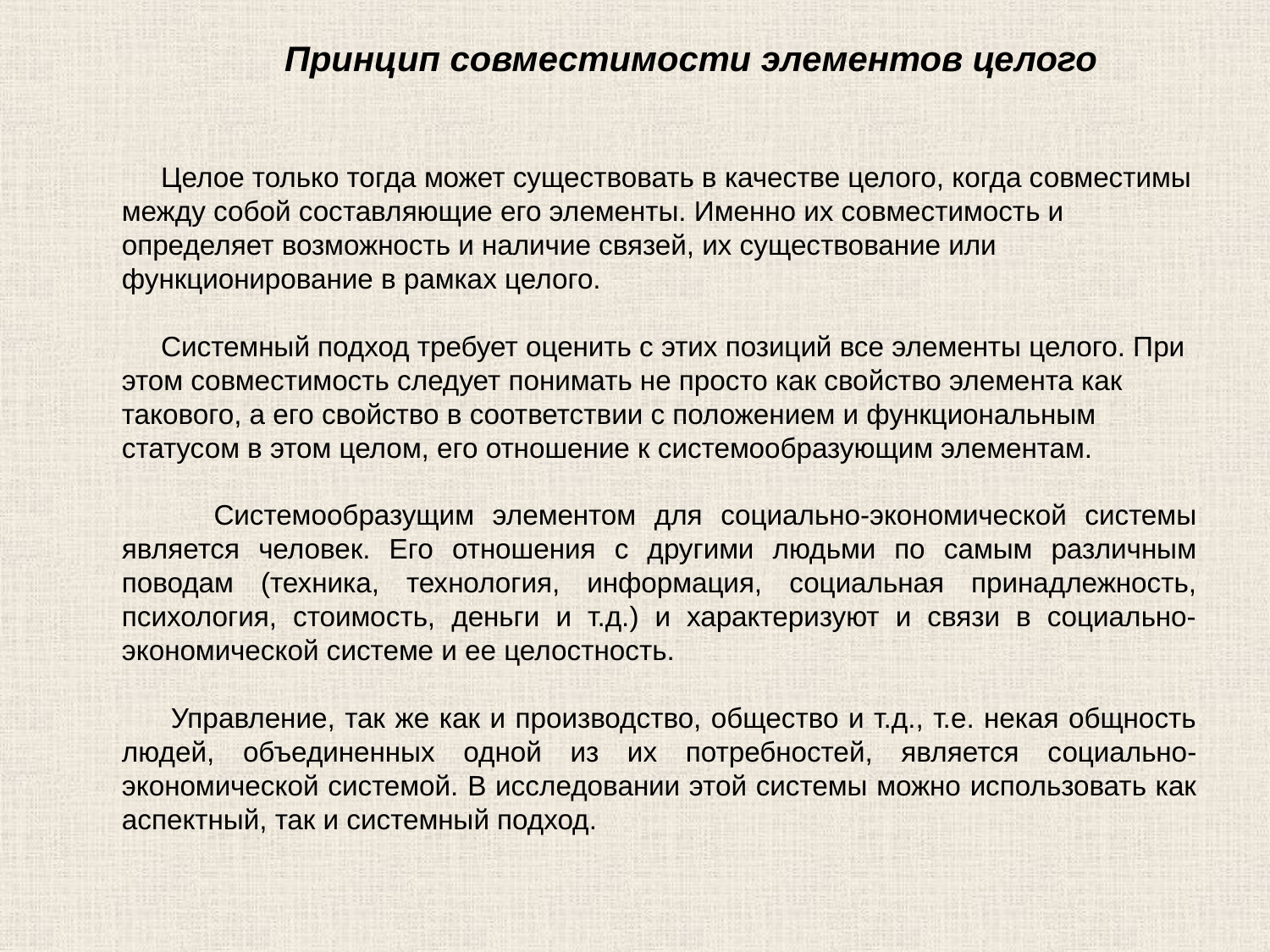

Принцип совместимости элементов целого
     Целое только тогда может существовать в качестве целого, когда совместимы между собой составляющие его элементы. Именно их совместимость и определяет возможность и наличие связей, их существование или функционирование в рамках целого.

     Системный подход требует оценить с этих позиций все элементы целого. При этом совместимость следует понимать не просто как свойство элемента как такового, а его свойство в соответствии с положением и функциональным статусом в этом целом, его отношение к системообразующим элементам.

     Системообразущим элементом для социально-экономической системы является человек. Его отношения с другими людьми по самым различным поводам (техника, технология, информация, социальная принадлежность, психология, стоимость, деньги и т.д.) и характеризуют и связи в социально-экономической системе и ее целостность.

     Управление, так же как и производство, общество и т.д., т.е. некая общность людей, объединенных одной из их потребностей, является социально-экономической системой. В исследовании этой системы можно использовать как аспектный, так и системный подход.